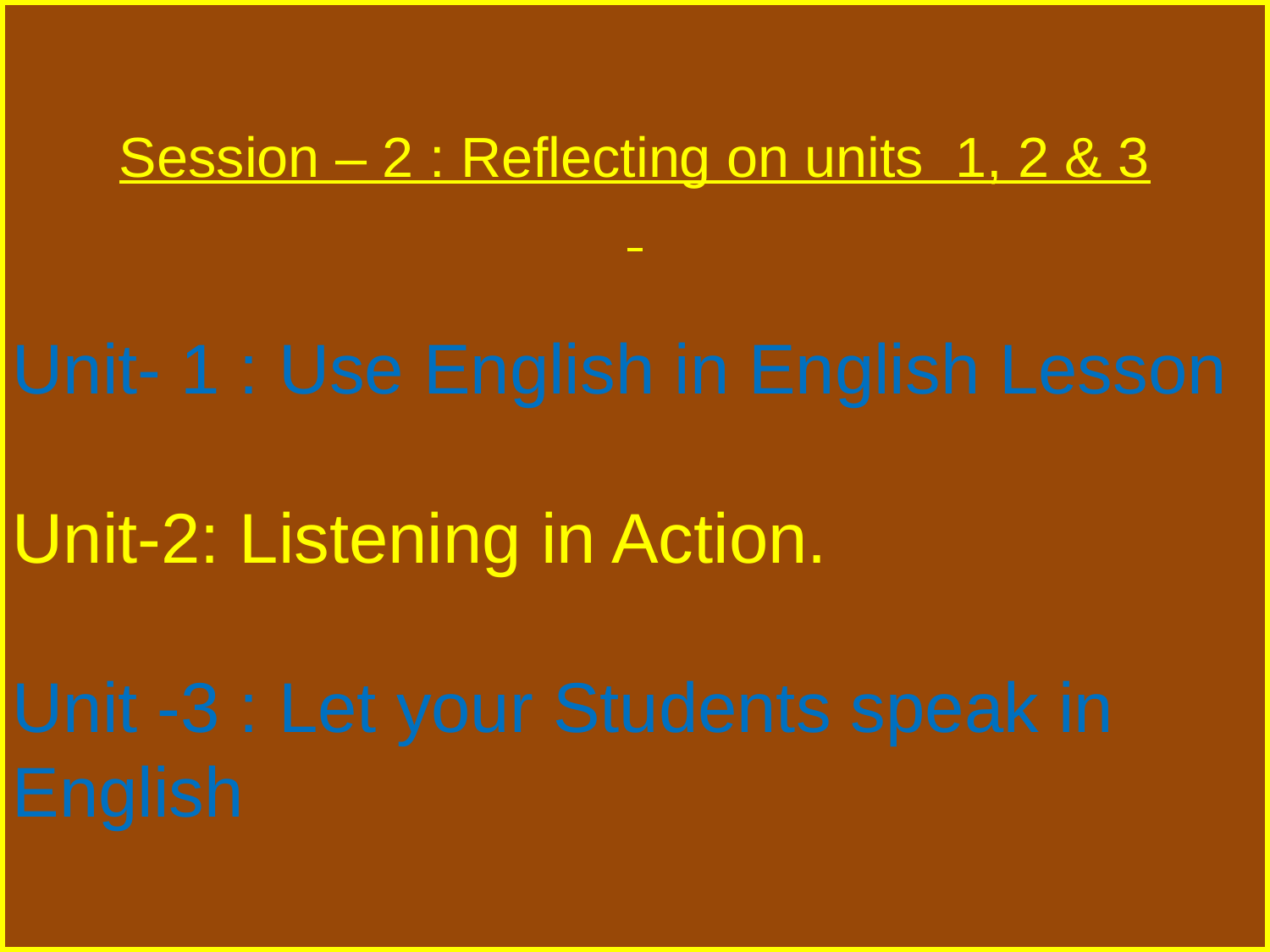

Session – 2 : Reflecting on units  1, 2 & 3

Unit- 1 : Use English in English Lesson

Unit-2: Listening in Action.

Unit -3 : Let your Students speak in English